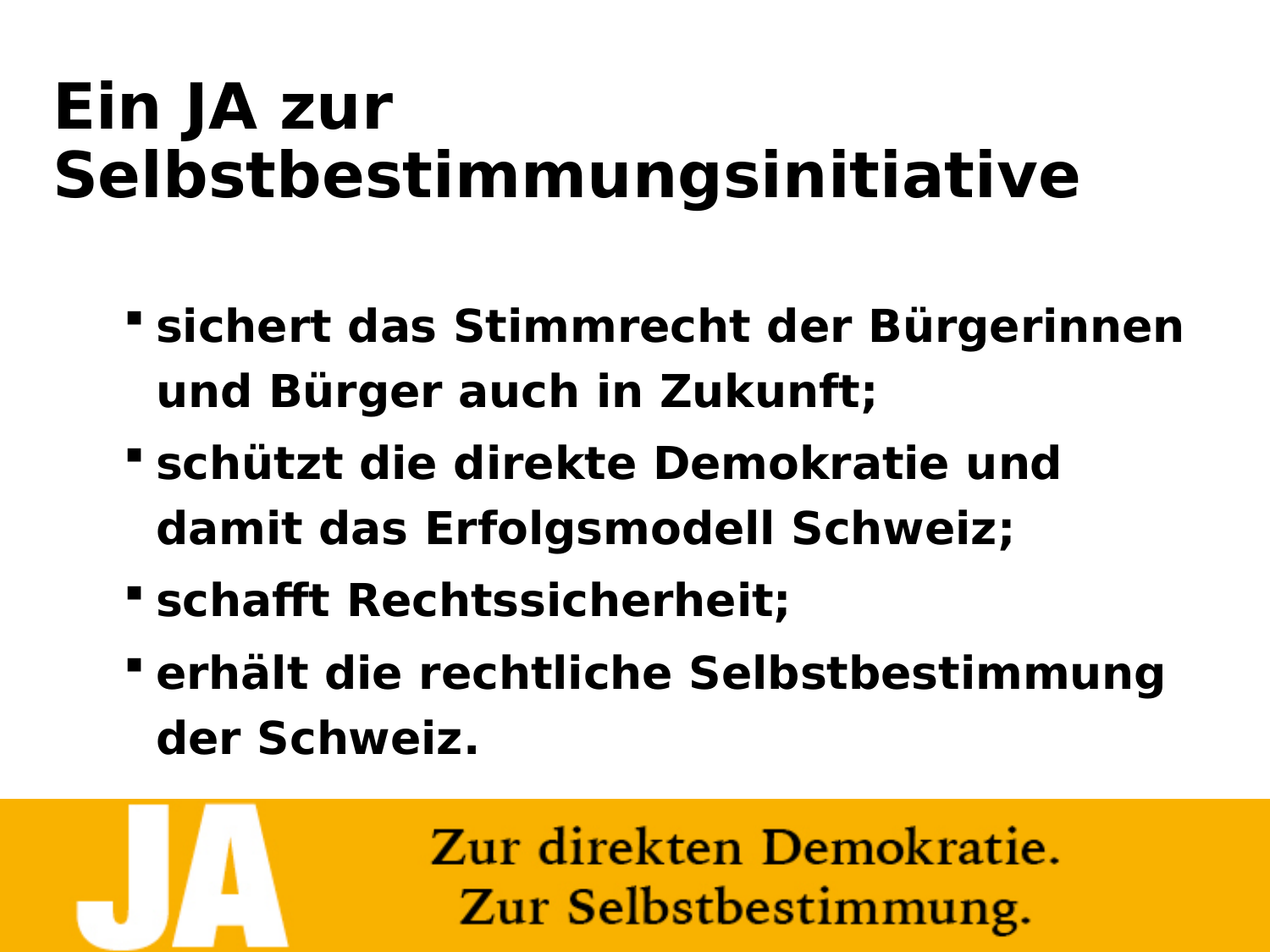

# Ein JA zur Selbstbestimmungsinitiative

sichert das Stimmrecht der Bürgerinnen und Bürger auch in Zukunft;
schützt die direkte Demokratie und damit das Erfolgsmodell Schweiz;
schafft Rechtssicherheit;
erhält die rechtliche Selbstbestimmung der Schweiz.